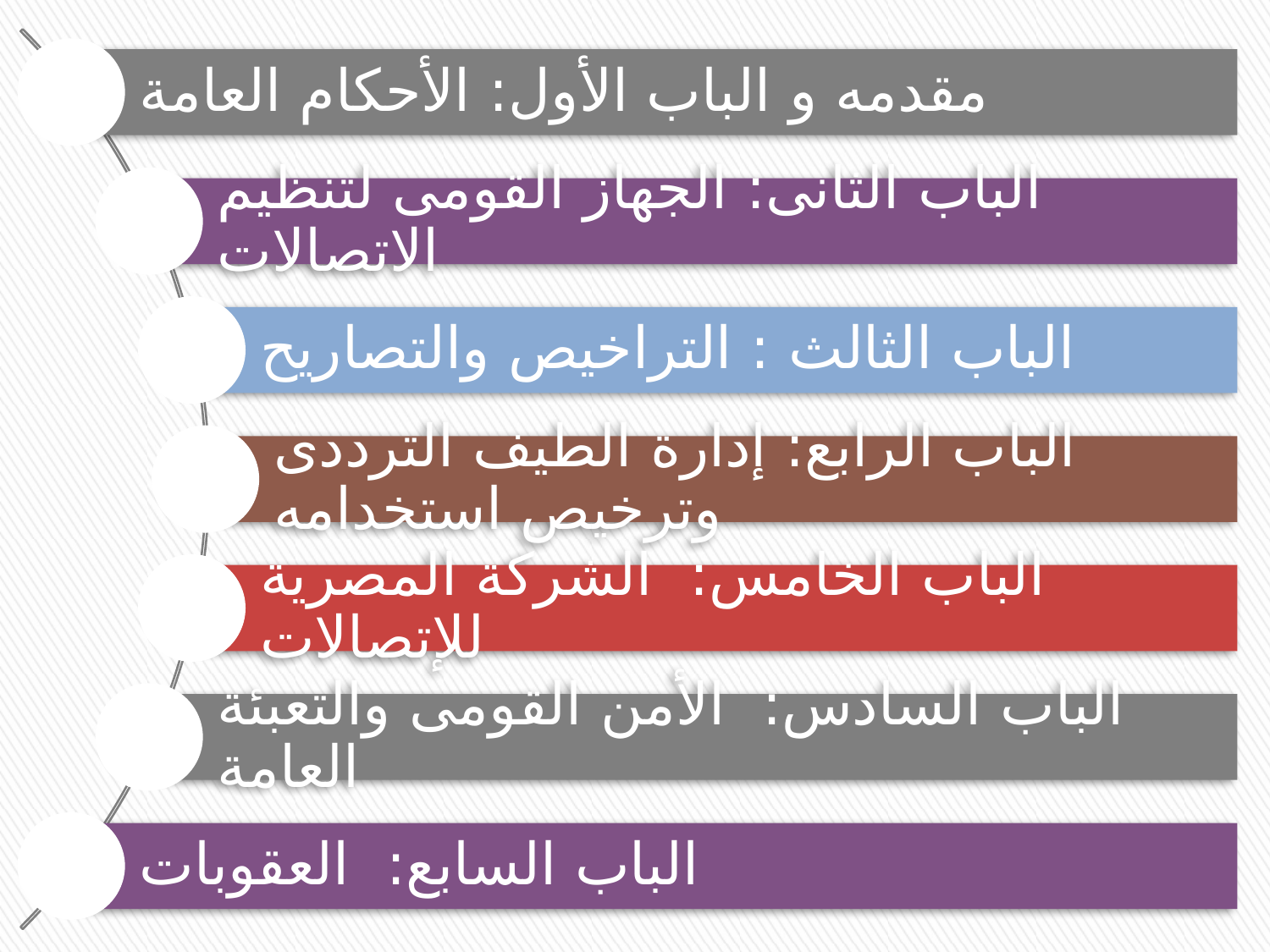

مقدمه و الباب الأول: الأحكام العامة
الباب الثانى: الجهاز القومى لتنظيم الاتصالات
الباب الثالث : التراخيص والتصاريح
الباب الرابع: إدارة الطيف الترددى وترخيص استخدامه
الباب الخامس:  الشركة المصرية للإتصالات
الباب السادس:  الأمن القومى والتعبئة العامة
الباب السابع:  العقوبات